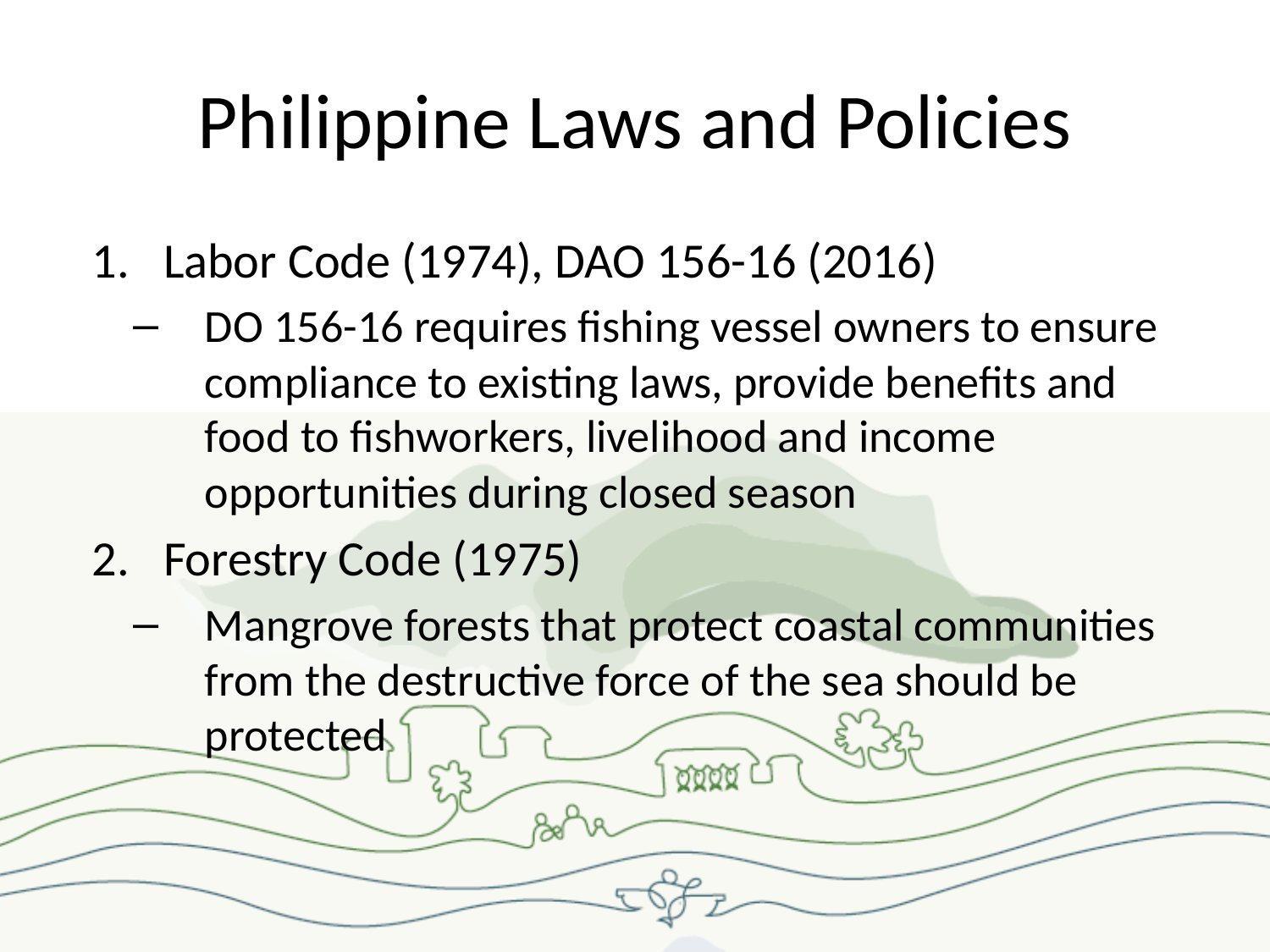

# Philippine Laws and Policies
Labor Code (1974), DAO 156-16 (2016)
DO 156-16 requires fishing vessel owners to ensure compliance to existing laws, provide benefits and food to fishworkers, livelihood and income opportunities during closed season
Forestry Code (1975)
Mangrove forests that protect coastal communities from the destructive force of the sea should be protected